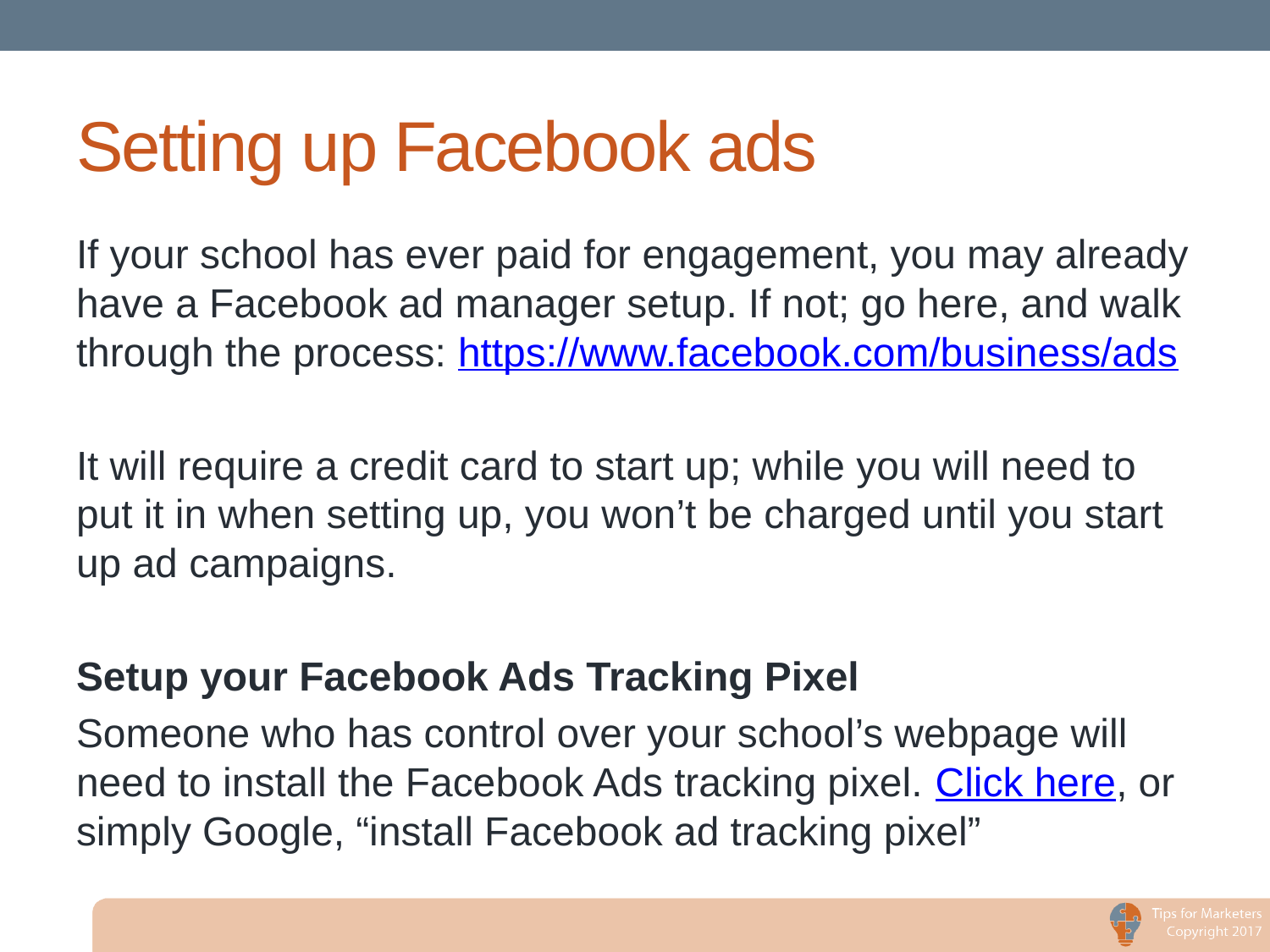

# Setting up Facebook ads
If your school has ever paid for engagement, you may already have a Facebook ad manager setup. If not; go here, and walk through the process: https://www.facebook.com/business/ads

It will require a credit card to start up; while you will need to put it in when setting up, you won’t be charged until you start up ad campaigns.

Setup your Facebook Ads Tracking Pixel
Someone who has control over your school’s webpage will need to install the Facebook Ads tracking pixel. Click here, or simply Google, “install Facebook ad tracking pixel”